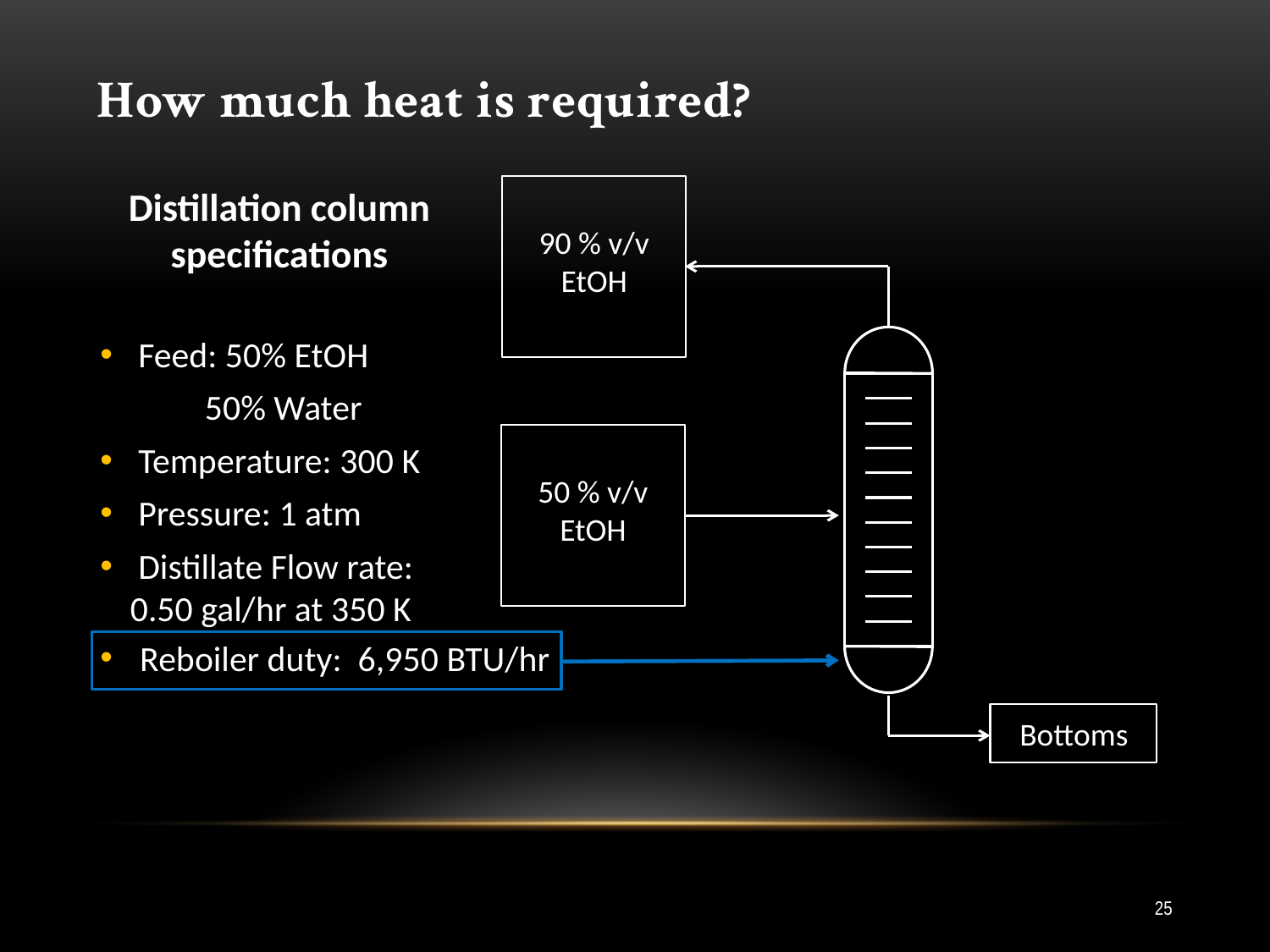

# How much heat is required?
Distillation column specifications

 Feed: 50% EtOH
             50% Water
 Temperature: 300 K
 Pressure: 1 atm
 Distillate Flow rate: 0.50 gal/hr at 350 K

90 % v/v EtOH

50 % v/v EtOH
Reboiler duty:  6,950 BTU/hr

Bottoms
25